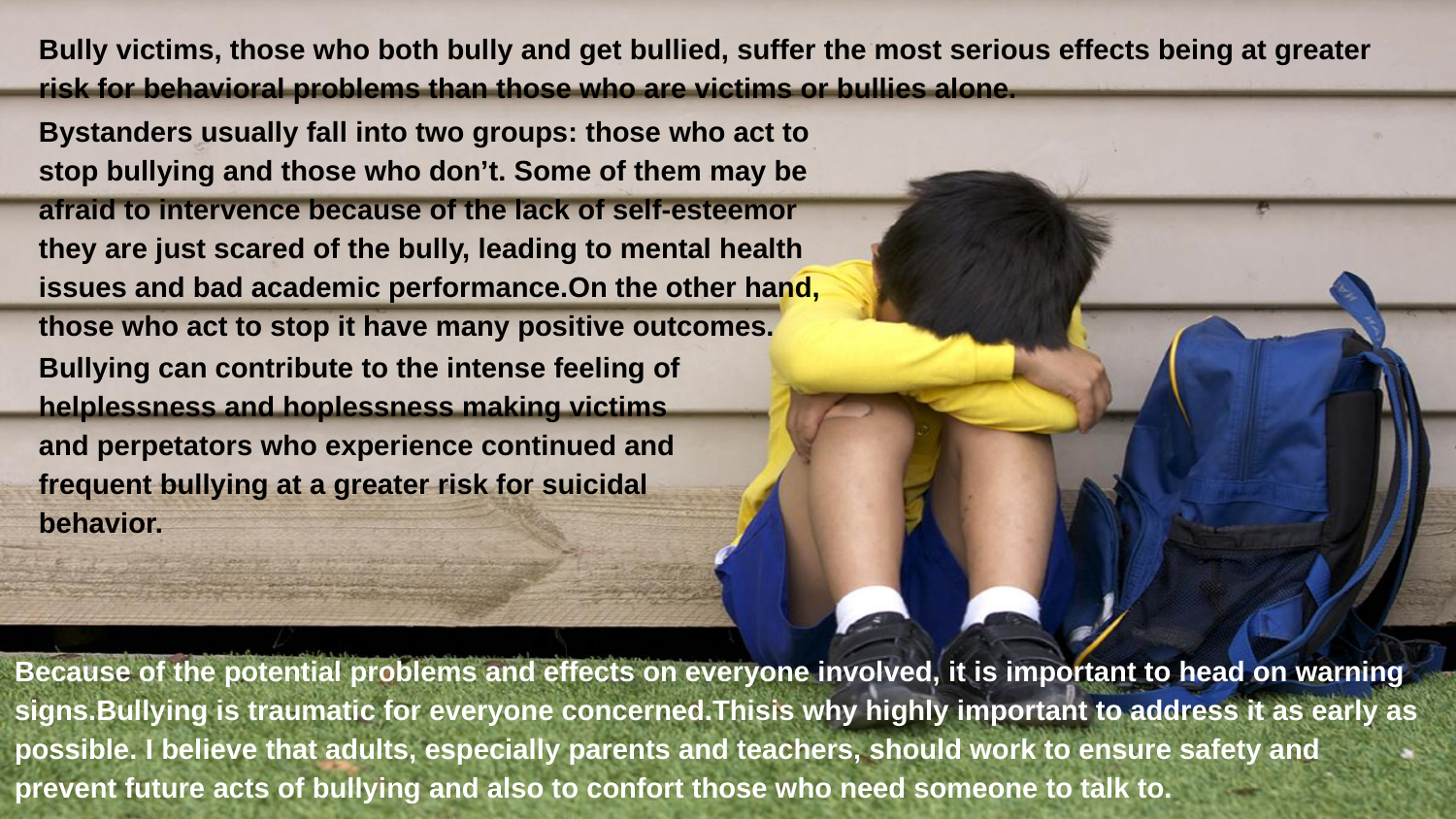

Bully victims, those who both bully and get bullied, suffer the most serious effects being at greater risk for behavioral problems than those who are victims or bullies alone.
Bystanders usually fall into two groups: those who act to stop bullying and those who don’t. Some of them may be afraid to intervence because of the lack of self-esteemor they are just scared of the bully, leading to mental health issues and bad academic performance.On the other hand, those who act to stop it have many positive outcomes.

Bullying can contribute to the intense feeling of helplessness and hoplessness making victims and perpetators who experience continued and frequent bullying at a greater risk for suicidal behavior.
Because of the potential problems and effects on everyone involved, it is important to head on warning signs.Bullying is traumatic for everyone concerned.Thisis why highly important to address it as early as possible. I believe that adults, especially parents and teachers, should work to ensure safety and prevent future acts of bullying and also to confort those who need someone to talk to.